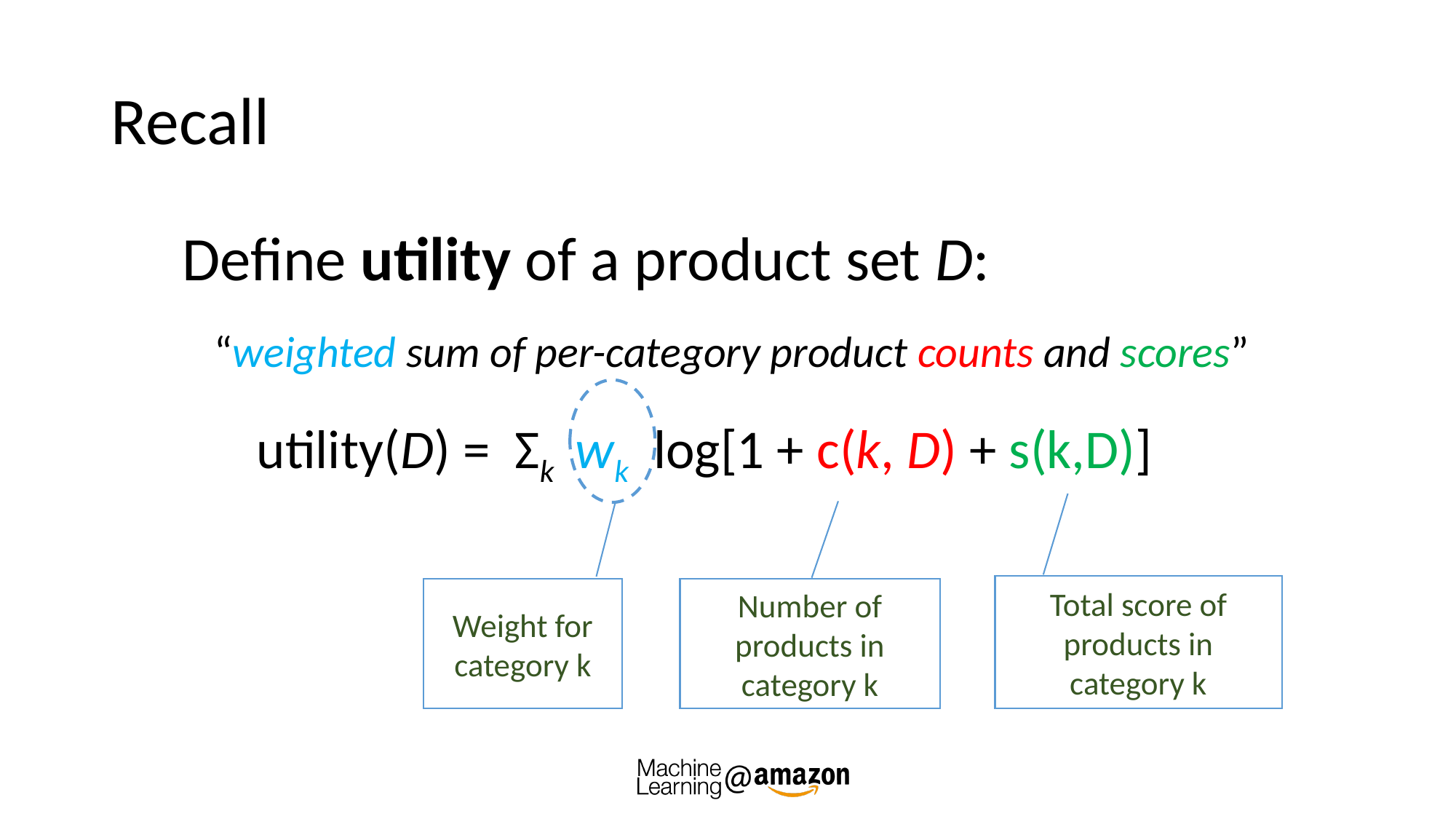

# Recall
Define utility of a product set D:
“weighted sum of per-category product counts and scores”
      utility(D) =  Σk   wk  log[1 + c(k, D) + s(k,D)]

Total score of products in category k
Weight for category k
Number of products in category k